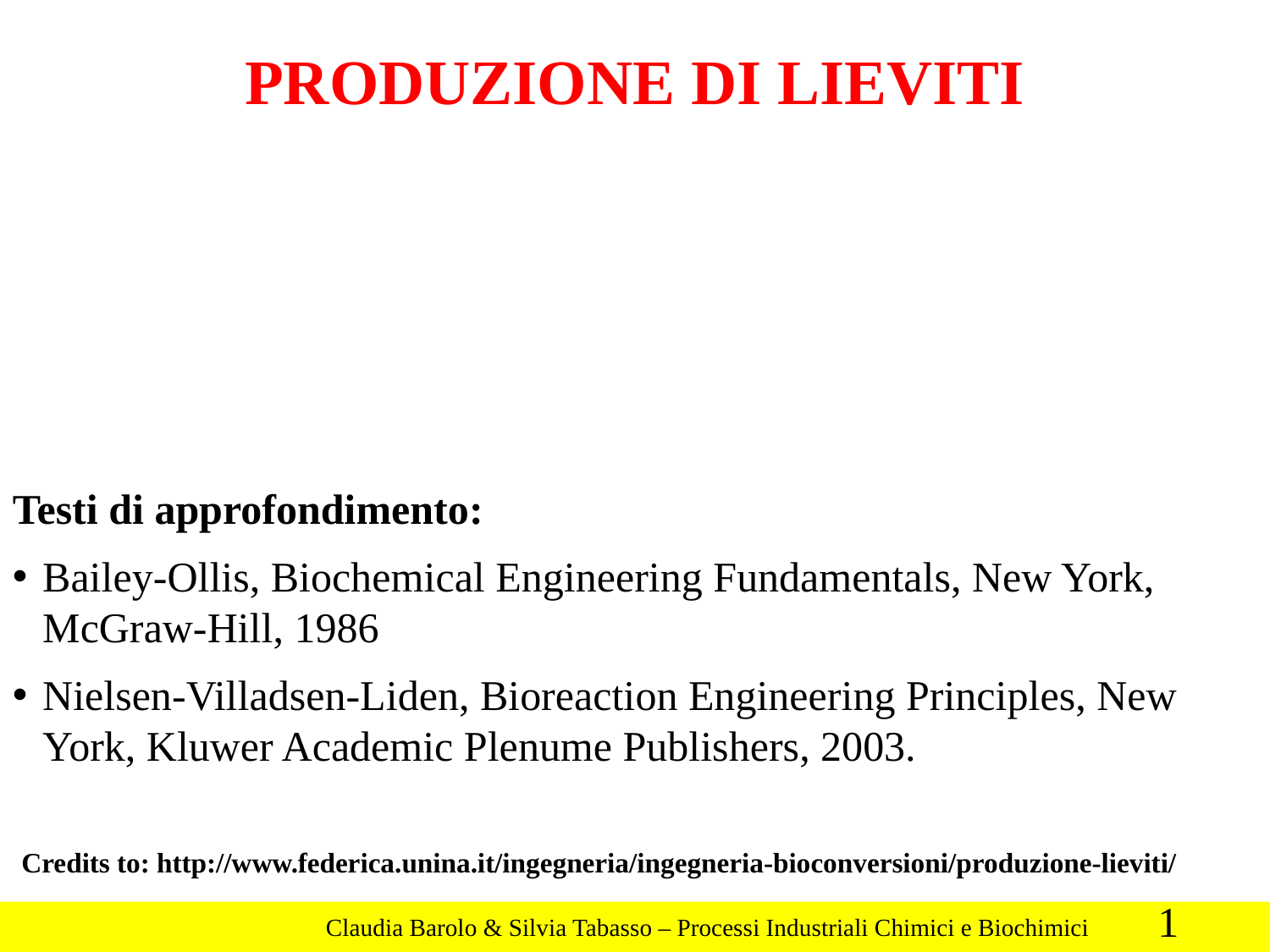

PRODUZIONE DI LIEVITI
Testi di approfondimento:

Bailey-Ollis, Biochemical Engineering Fundamentals, New York, McGraw-Hill, 1986

Nielsen-Villadsen-Liden, Bioreaction Engineering Principles, New York, Kluwer Academic Plenume Publishers, 2003.
Credits to: http://www.federica.unina.it/ingegneria/ingegneria-bioconversioni/produzione-lieviti/
1